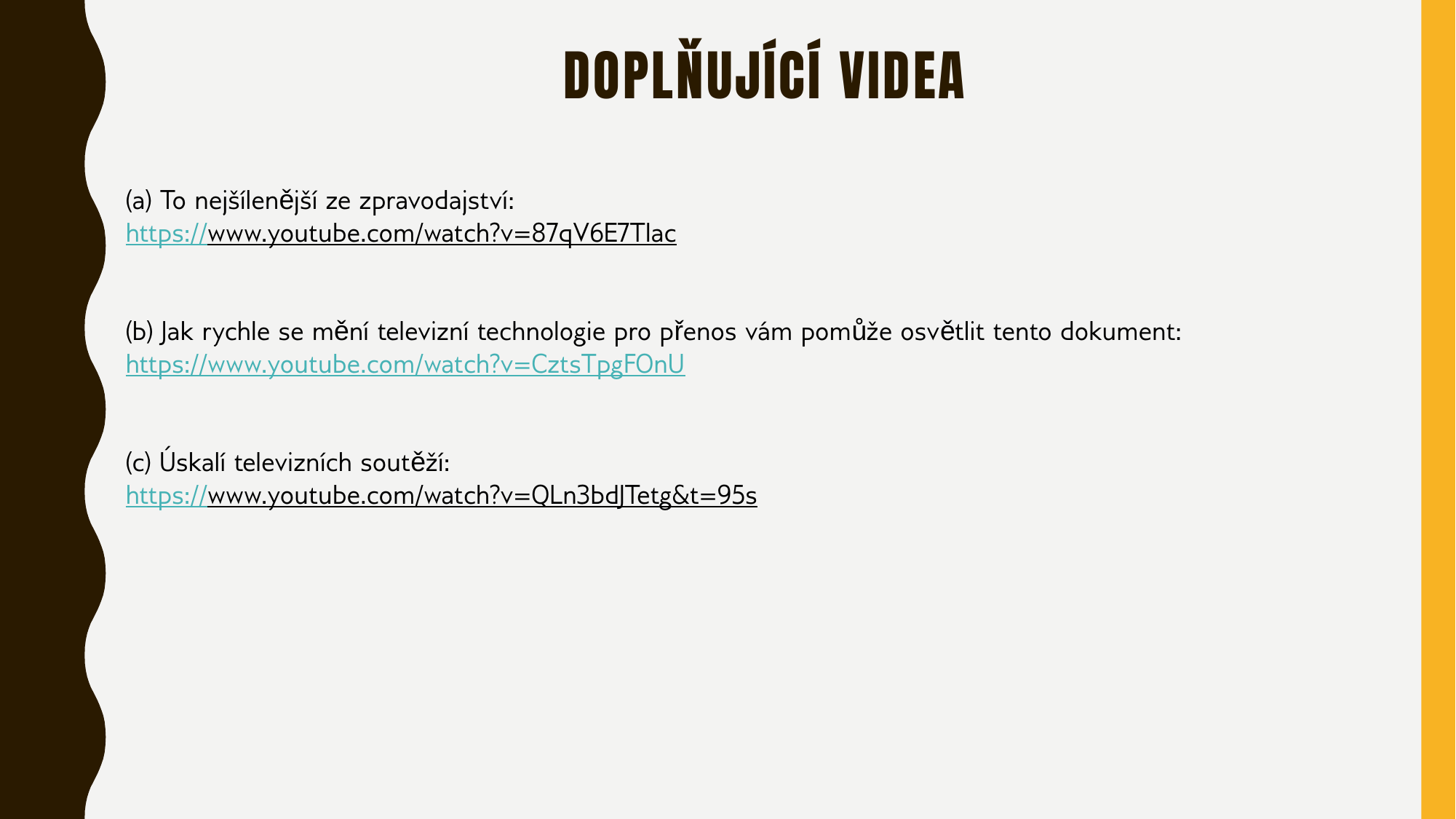

# Doplňující videa
(a) To nejšílenější ze zpravodajství:
https://www.youtube.com/watch?v=87qV6E7TIac

(b) Jak rychle se mění televizní technologie pro přenos vám pomůže osvětlit tento dokument:
https://www.youtube.com/watch?v=CztsTpgFOnU

(c) Úskalí televizních soutěží:
https://www.youtube.com/watch?v=QLn3bdJTetg&t=95s